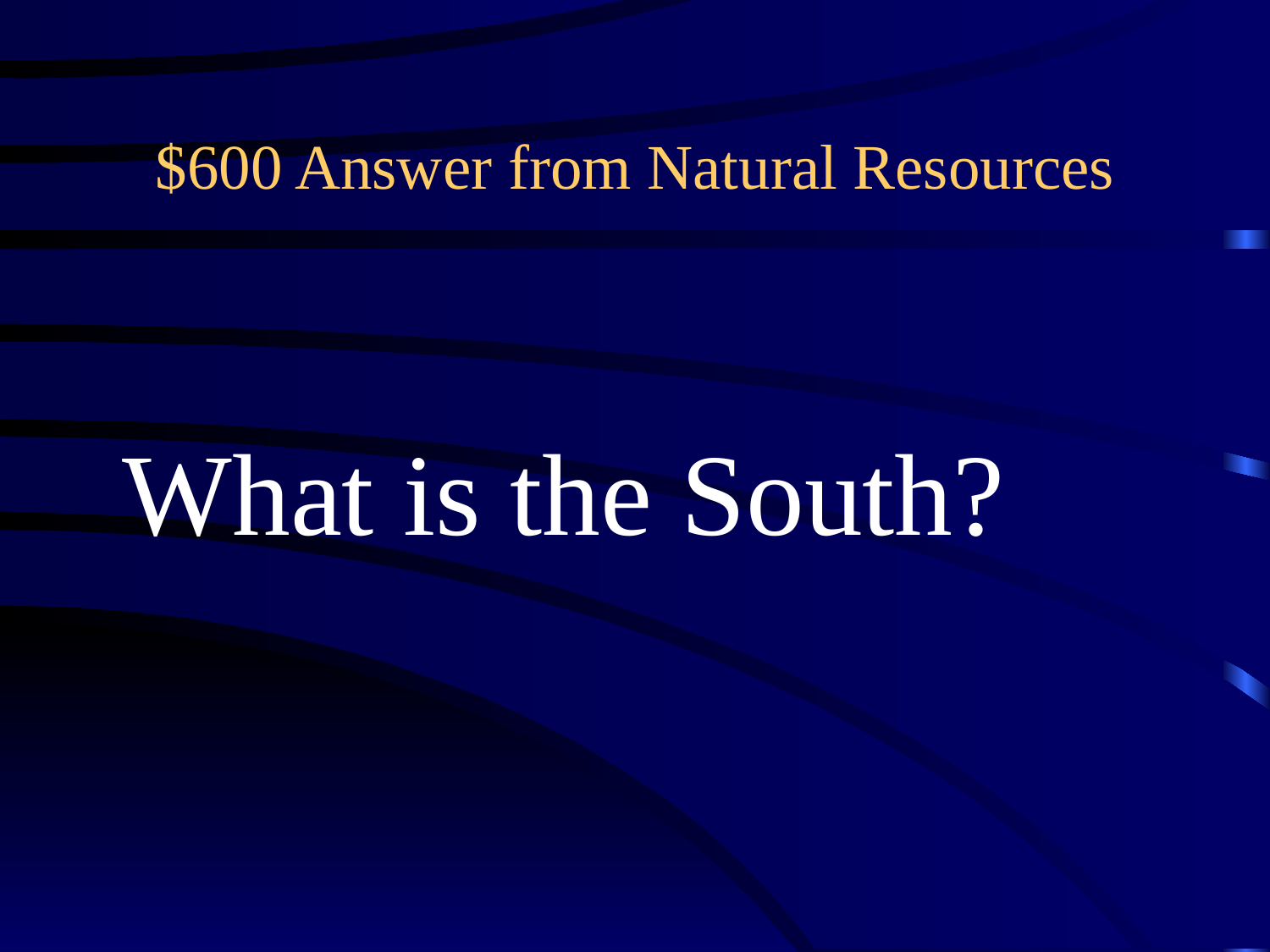

# $600 Answer from Natural Resources
What is the South?